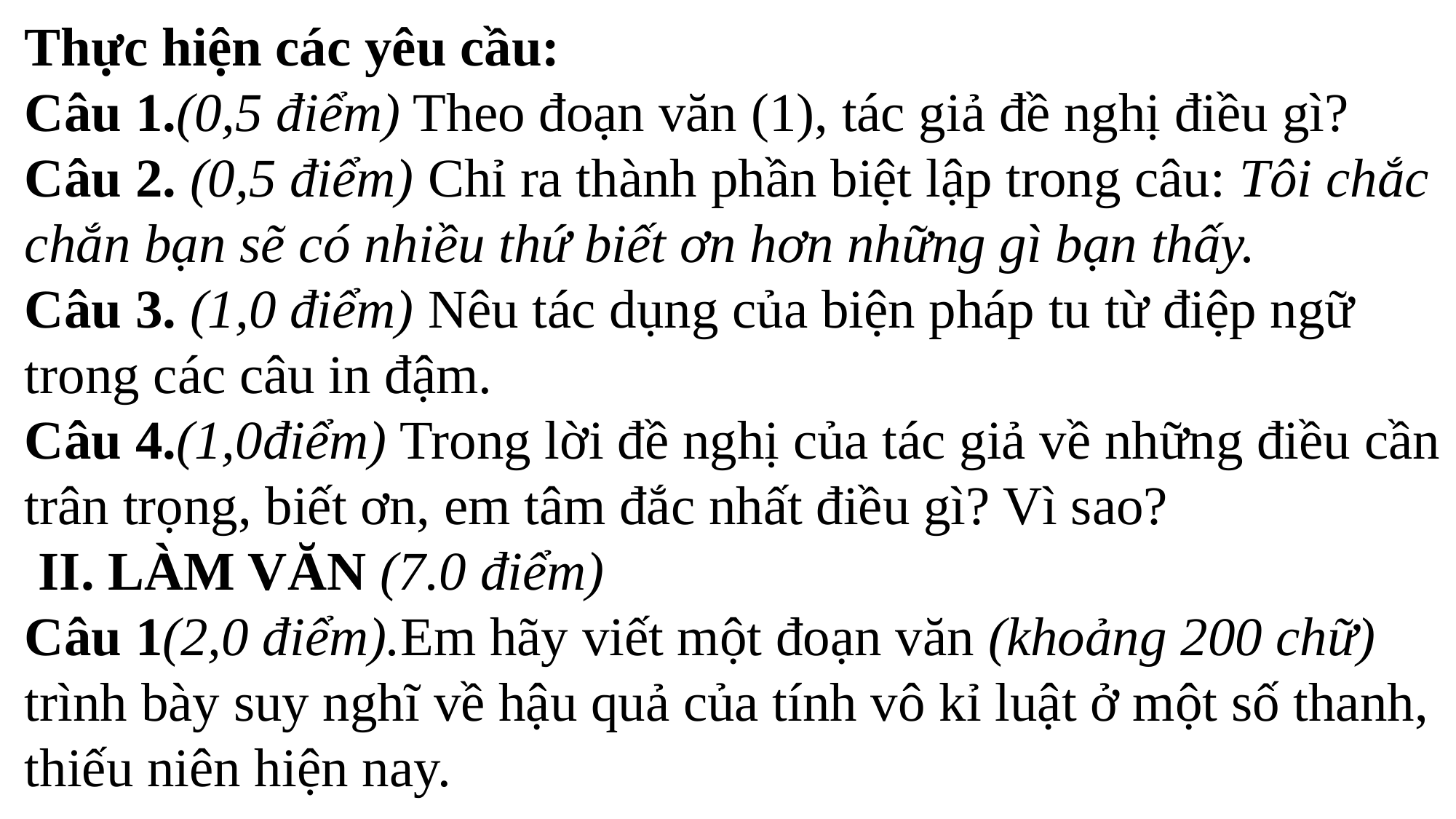

Thực hiện các yêu cầu:
Câu 1.(0,5 điểm) Theo đoạn văn (1), tác giả đề nghị điều gì?
Câu 2. (0,5 điểm) Chỉ ra thành phần biệt lập trong câu: Tôi chắc chắn bạn sẽ có nhiều thứ biết ơn hơn những gì bạn thấy.
Câu 3. (1,0 điểm) Nêu tác dụng của biện pháp tu từ điệp ngữ trong các câu in đậm.
Câu 4.(1,0điểm) Trong lời đề nghị của tác giả về những điều cần trân trọng, biết ơn, em tâm đắc nhất điều gì? Vì sao?
 II. LÀM VĂN (7.0 điểm)
Câu 1(2,0 điểm).Em hãy viết một đoạn văn (khoảng 200 chữ) trình bày suy nghĩ về hậu quả của tính vô kỉ luật ở một số thanh, thiếu niên hiện nay.